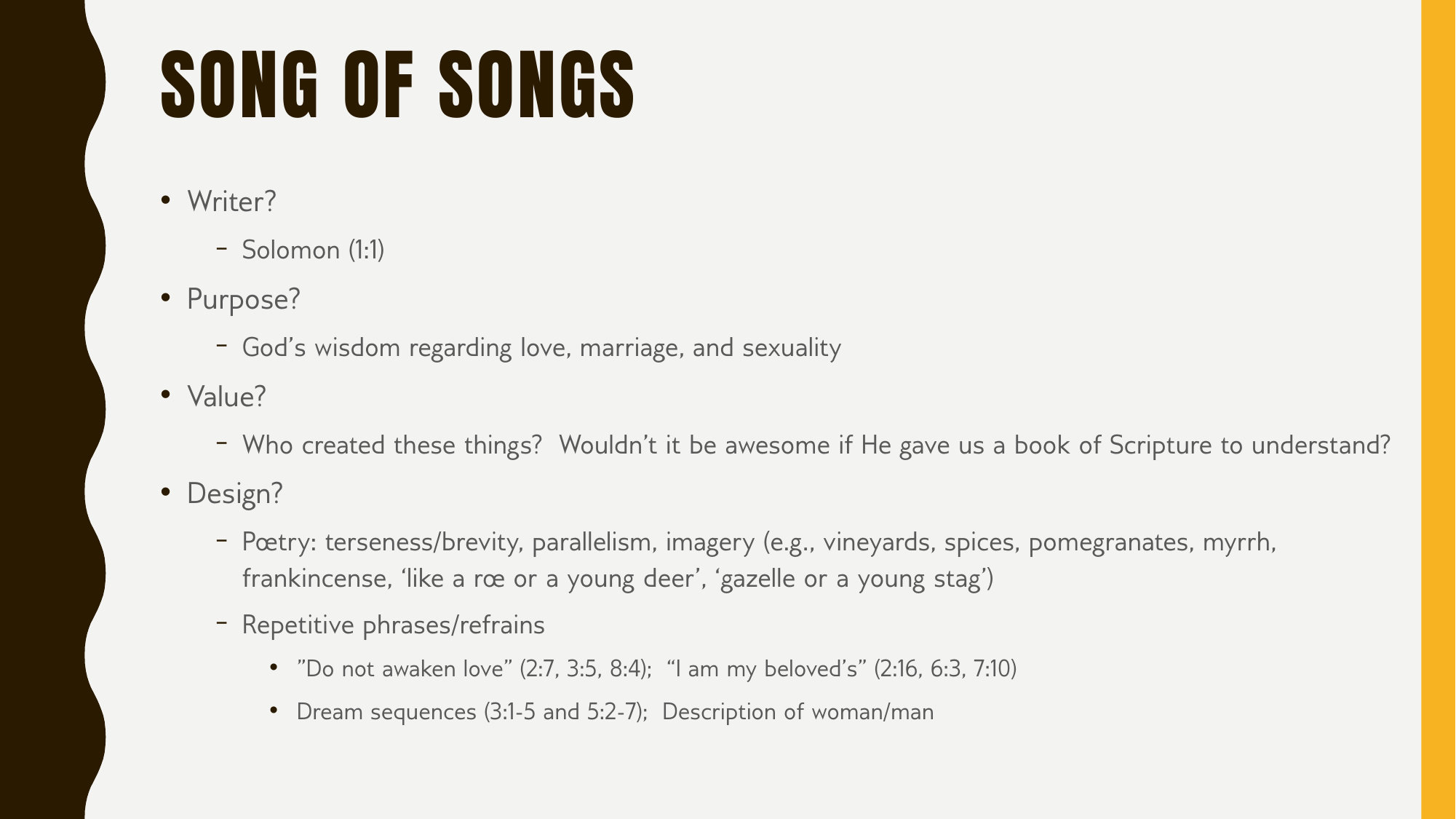

# Song of Songs
Writer?
Solomon (1:1)
Purpose?
God’s wisdom regarding love, marriage, and sexuality
Value?
Who created these things?  Wouldn’t it be awesome if He gave us a book of Scripture to understand?
Design?
Poetry: terseness/brevity, parallelism, imagery (e.g., vineyards, spices, pomegranates, myrrh, frankincense, ‘like a roe or a young deer’, ‘gazelle or a young stag’)
Repetitive phrases/refrains
”Do not awaken love” (2:7, 3:5, 8:4);  “I am my beloved’s” (2:16, 6:3, 7:10)
Dream sequences (3:1-5 and 5:2-7);  Description of woman/man